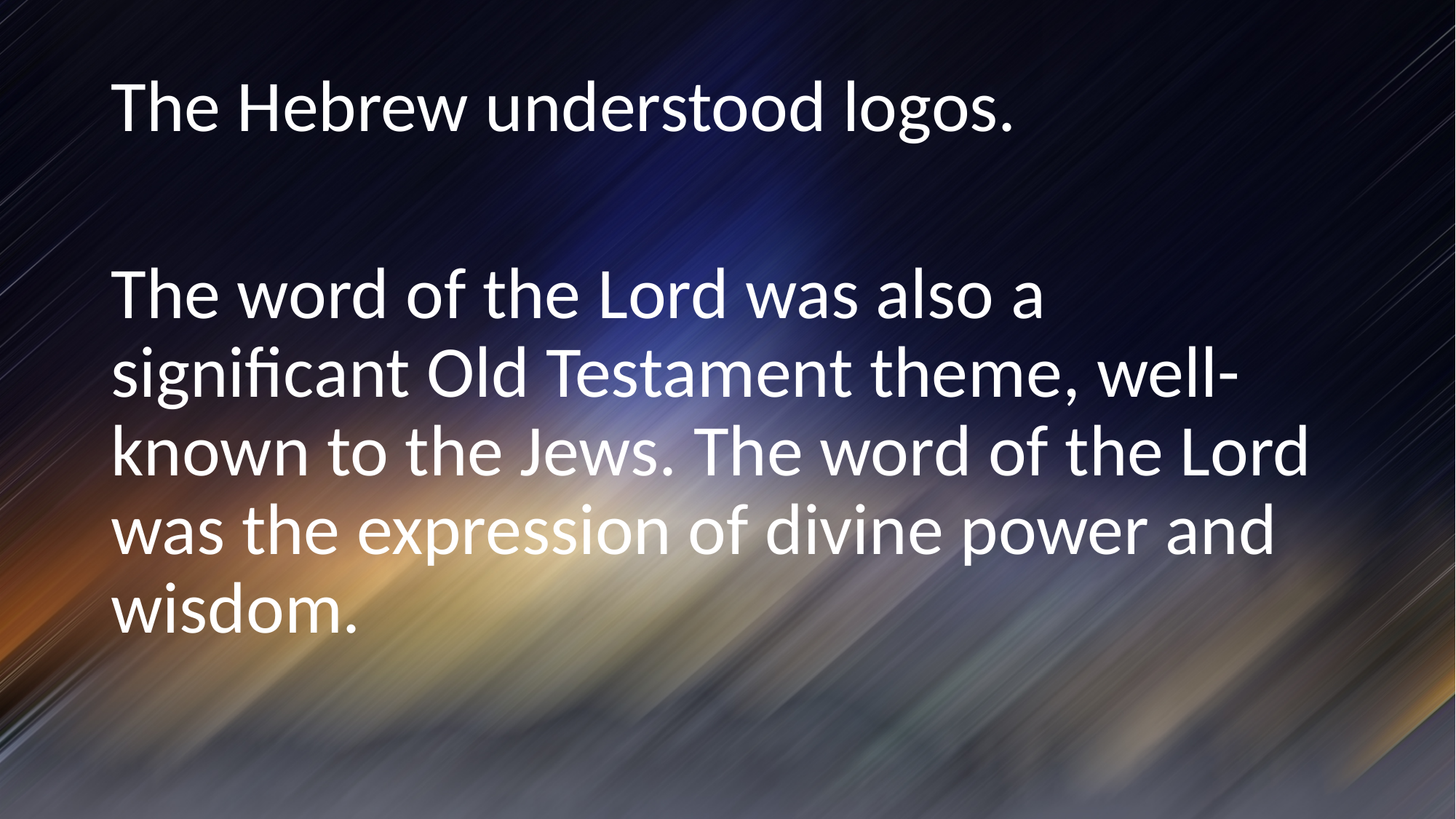

The Hebrew understood logos.

The word of the Lord was also a significant Old Testament theme, well-known to the Jews. The word of the Lord was the expression of divine power and wisdom.